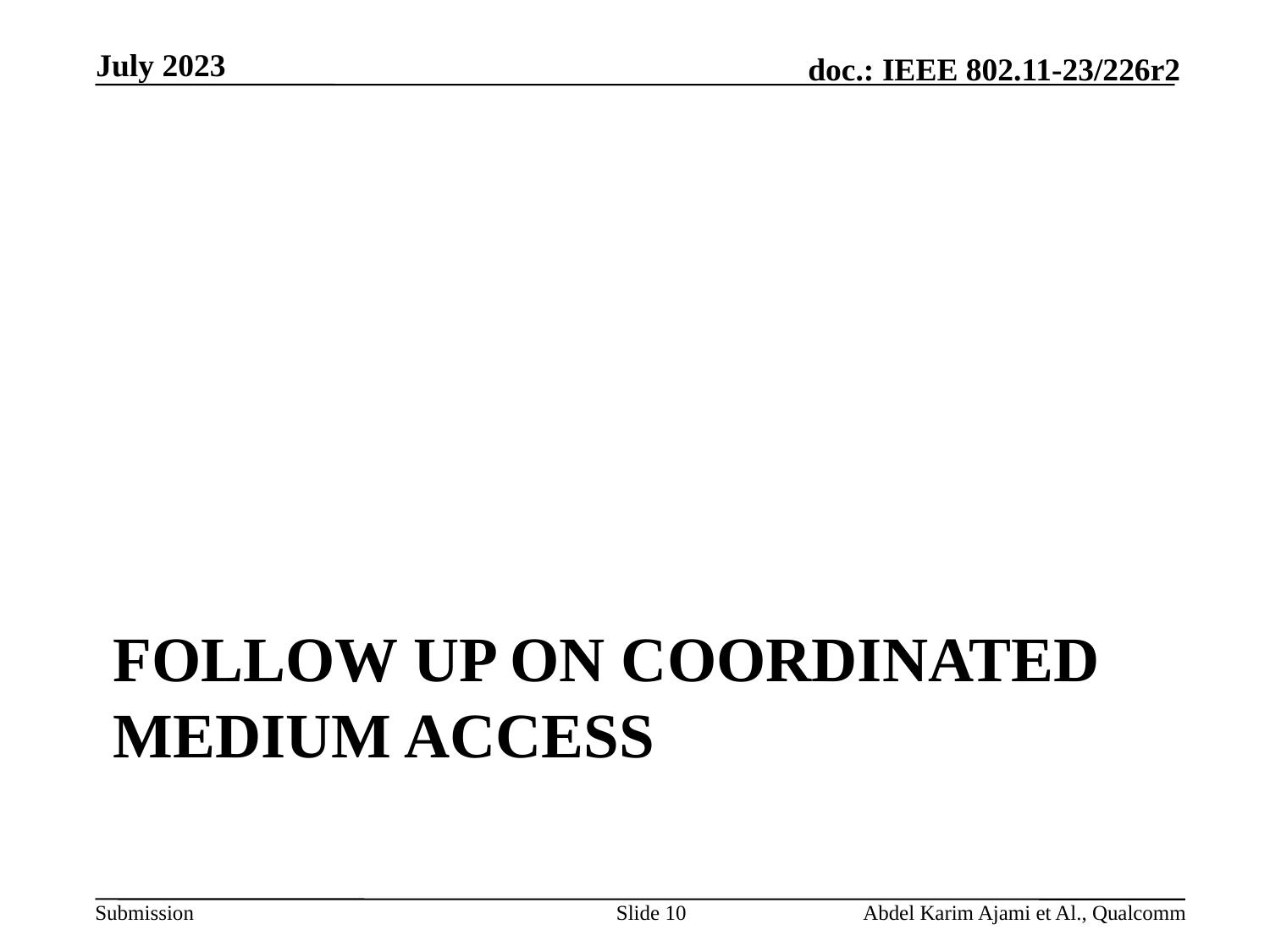

# Follow up On Coordinated Medium access
Slide 10
Abdel Karim Ajami et Al., Qualcomm